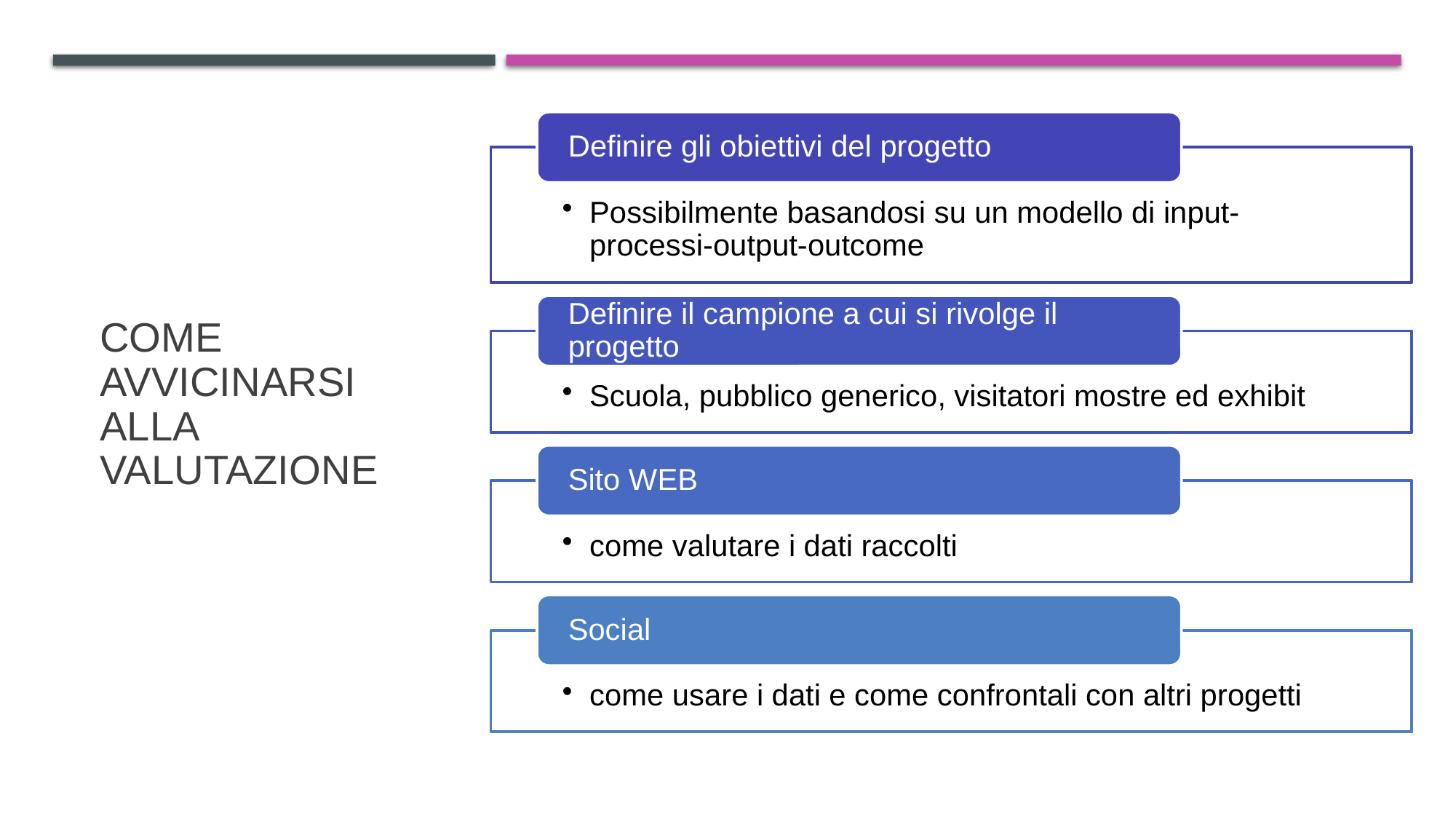

Possibilmente basandosi su un modello di input-processi-output-outcome
Definire gli obiettivi del progetto
Scuola, pubblico generico, visitatori mostre ed exhibit
Definire il campione a cui si rivolge il progetto
come valutare i dati raccolti
Sito WEB
come usare i dati e come confrontali con altri progetti
Social
# Come avvicinarsi alla valutazione
Pierluigi Paolucci
4